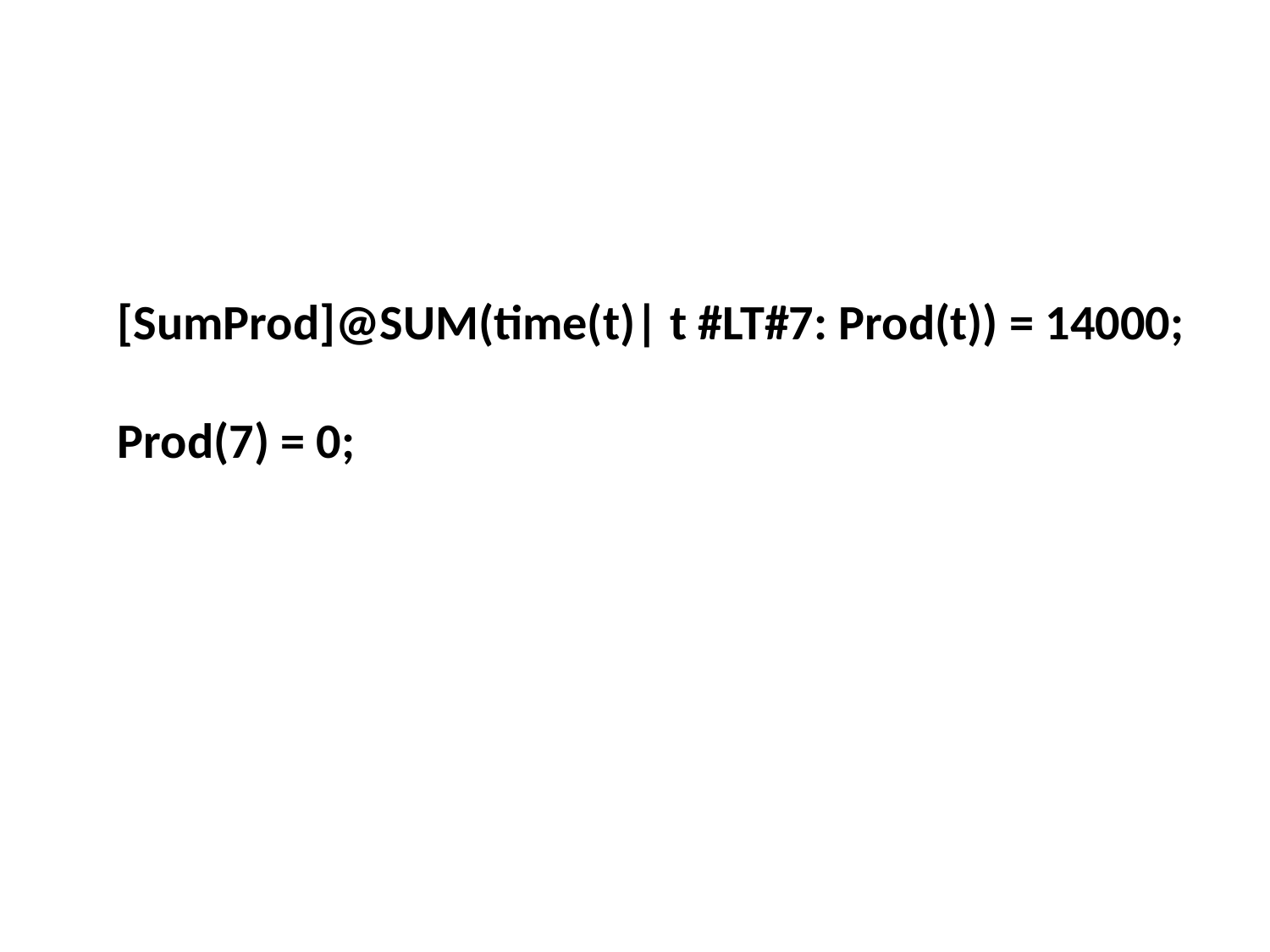

[SumProd]@SUM(time(t)| t #LT#7: Prod(t)) = 14000;

Prod(7) = 0;